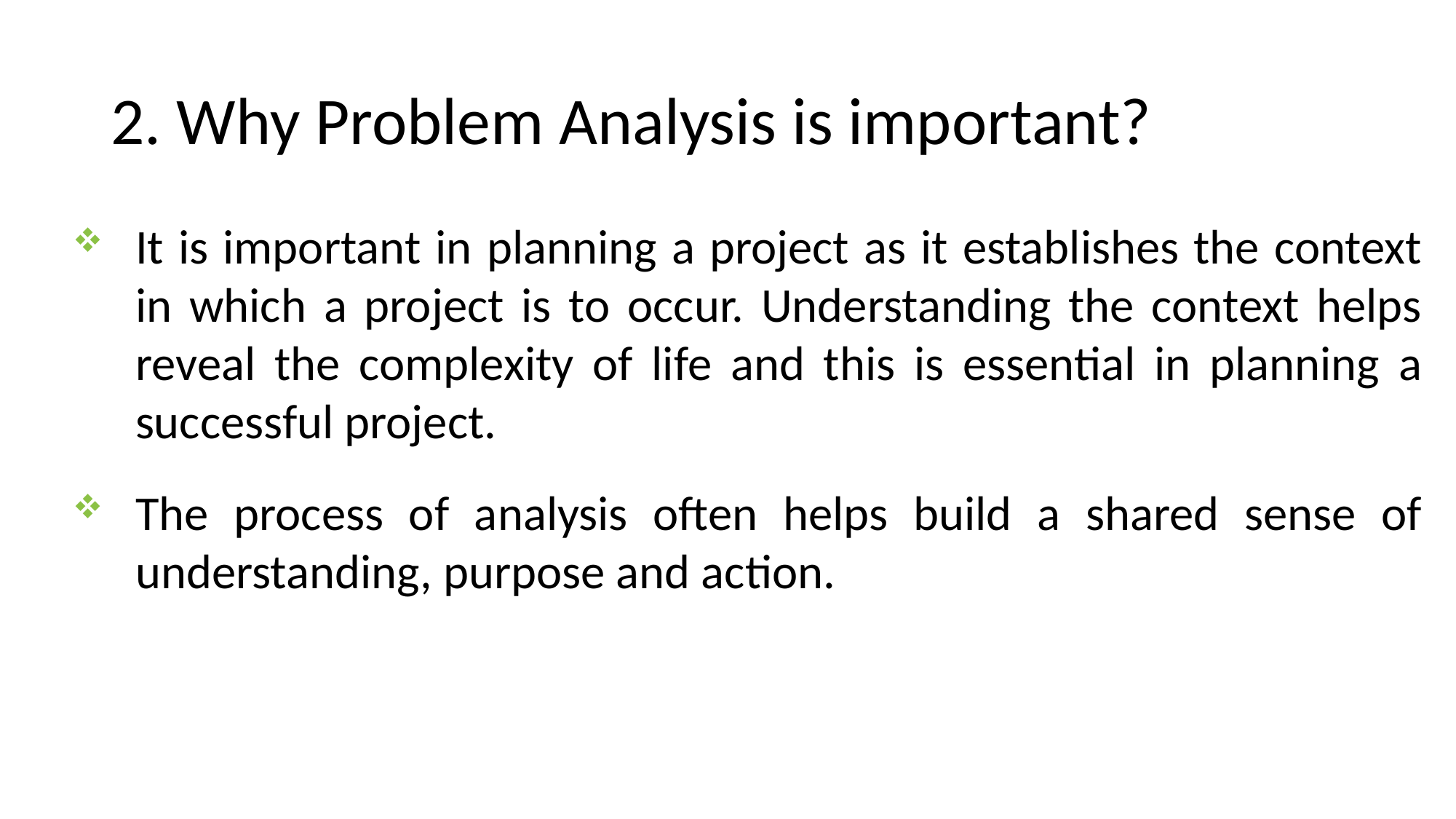

# 2. Why Problem Analysis is important?
It is important in planning a project as it establishes the context in which a project is to occur. Understanding the context helps reveal the complexity of life and this is essential in planning a successful project.
The process of analysis often helps build a shared sense of understanding, purpose and action.